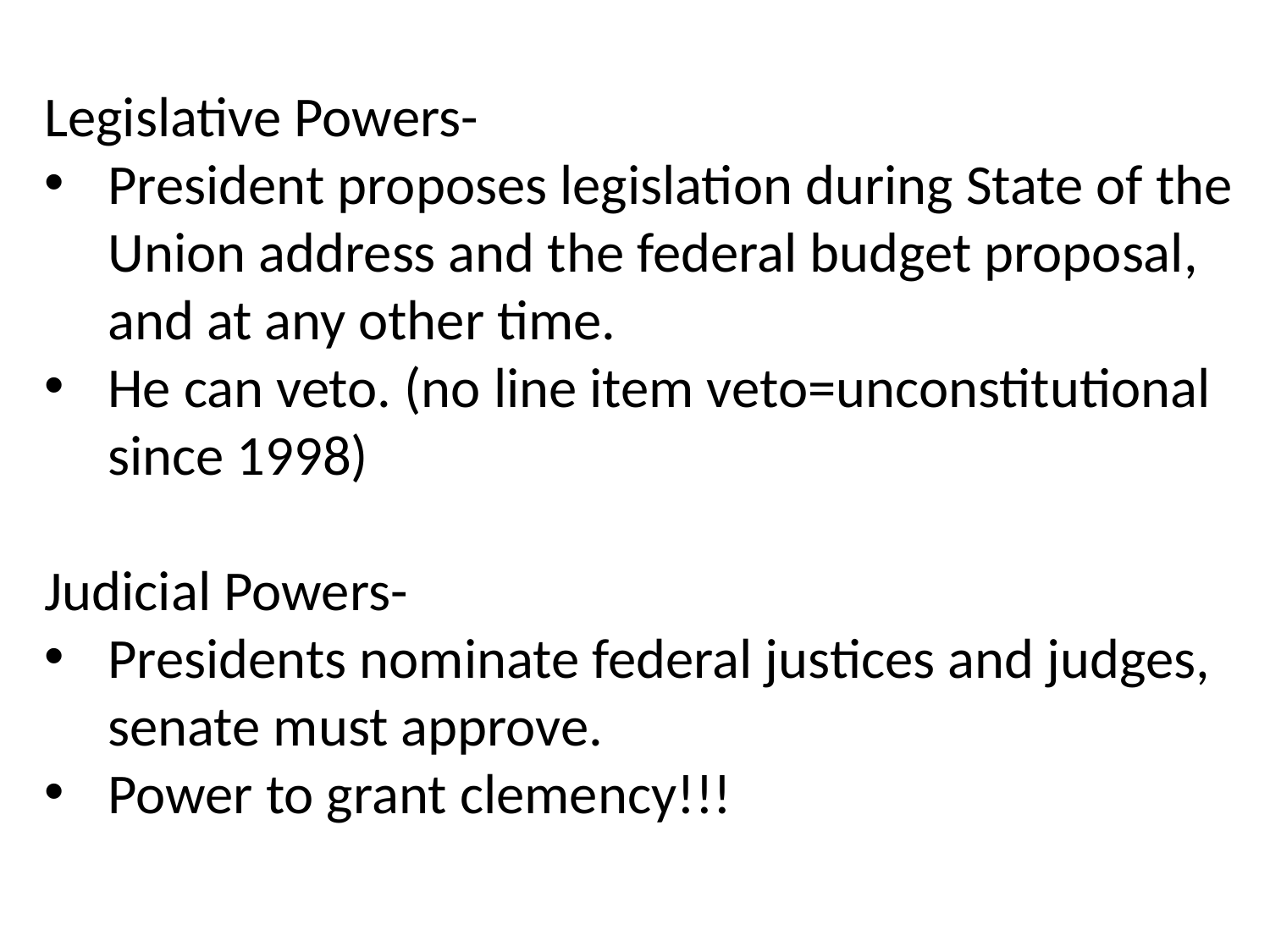

Legislative Powers-
President proposes legislation during State of the Union address and the federal budget proposal, and at any other time.
He can veto. (no line item veto=unconstitutional since 1998)

Judicial Powers-
Presidents nominate federal justices and judges, senate must approve.
Power to grant clemency!!!